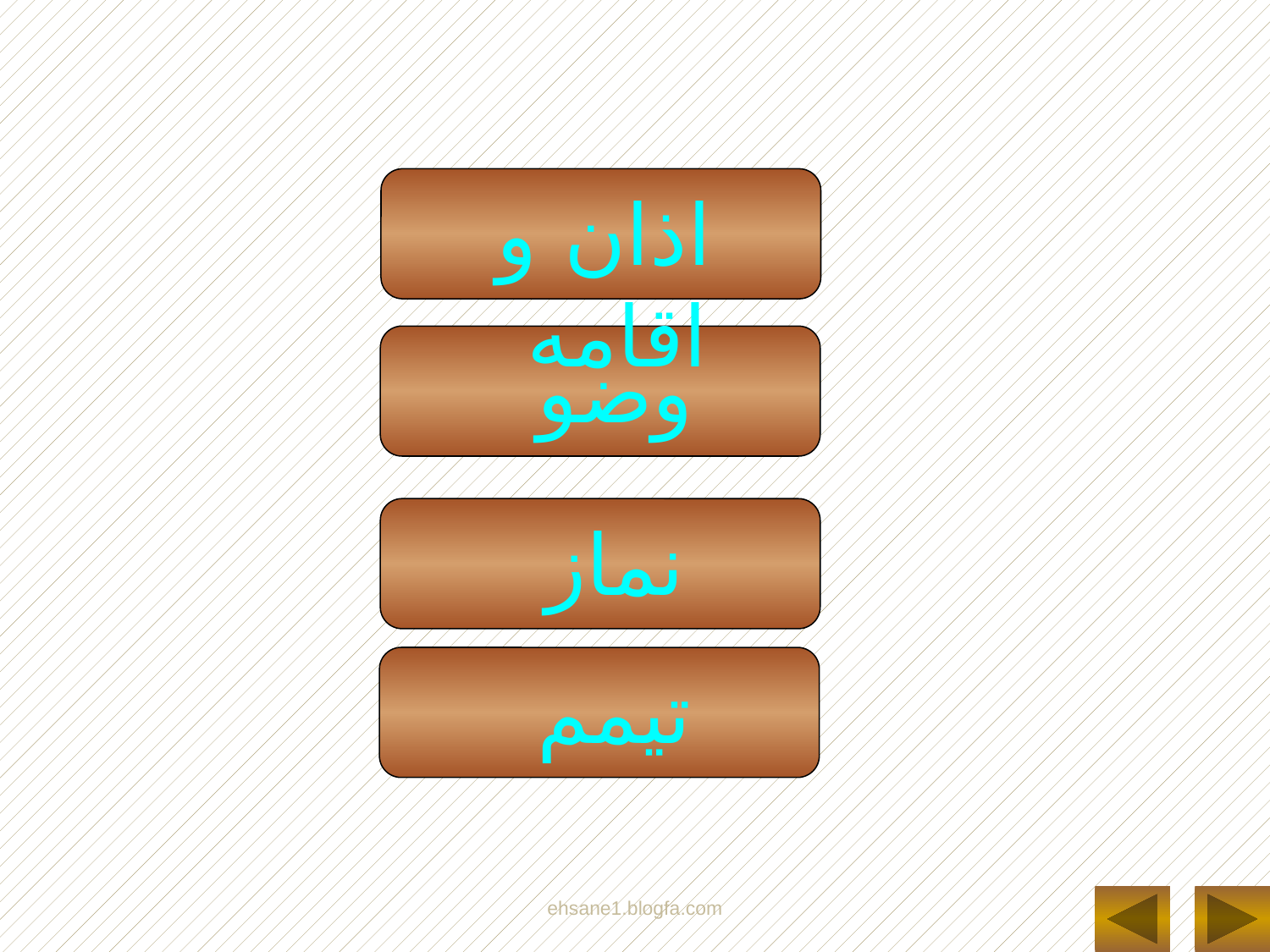

اذان و اقامه

وضو

نماز

تیمم
ehsane1.blogfa.com